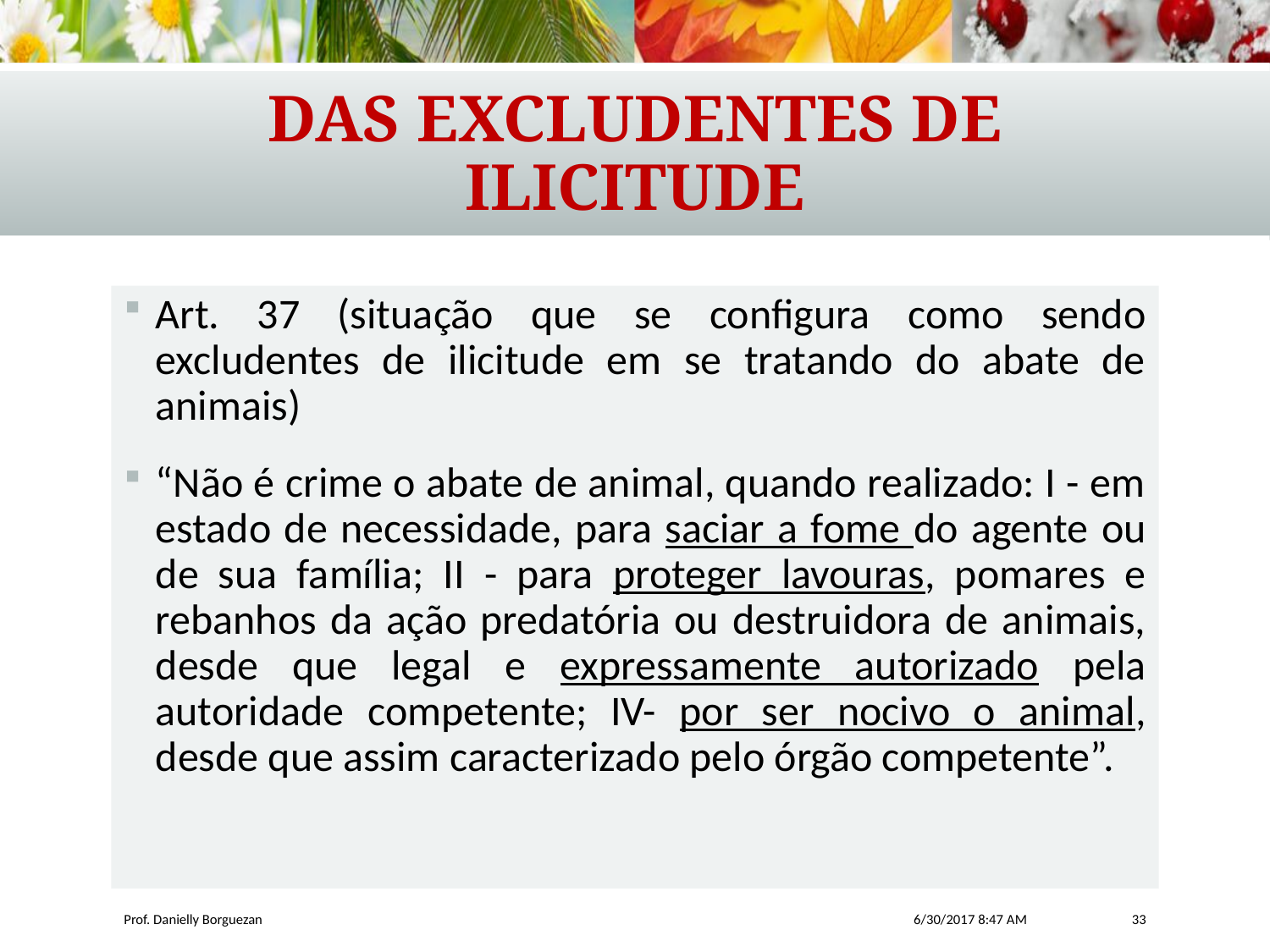

# Das excludentes de ilicitude
Art. 37 (situação que se configura como sendo excludentes de ilicitude em se tratando do abate de animais)
“Não é crime o abate de animal, quando realizado: I - em estado de necessidade, para saciar a fome do agente ou de sua família; II - para proteger lavouras, pomares e rebanhos da ação predatória ou destruidora de animais, desde que legal e expressamente autorizado pela autoridade competente; IV- por ser nocivo o animal, desde que assim caracterizado pelo órgão competente”.

Prof. Danielly Borguezan
6/30/2017 8:47 AM
33